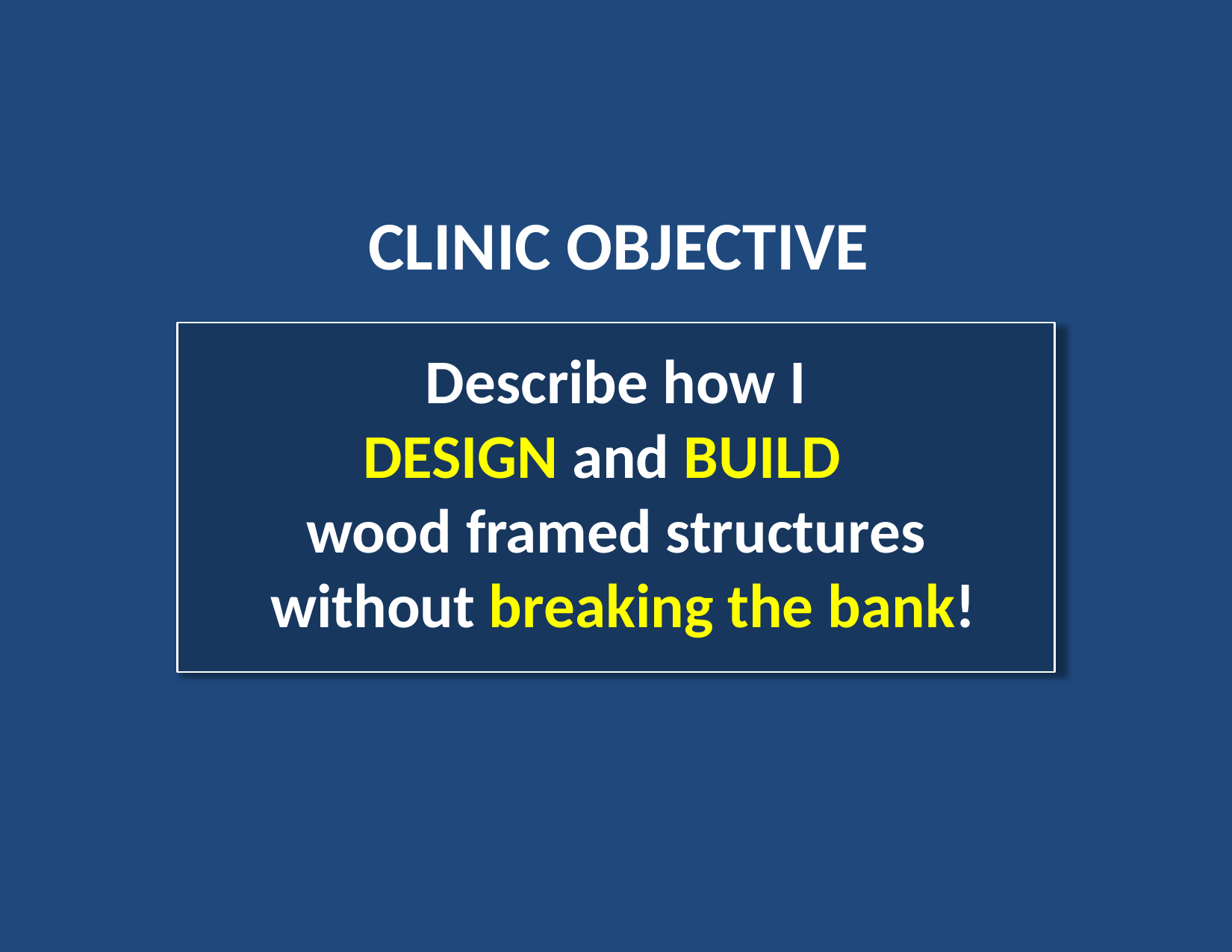

CLINIC OBJECTIVE

Describe how I
DESIGN and BUILD
wood framed structures
 without breaking the bank!